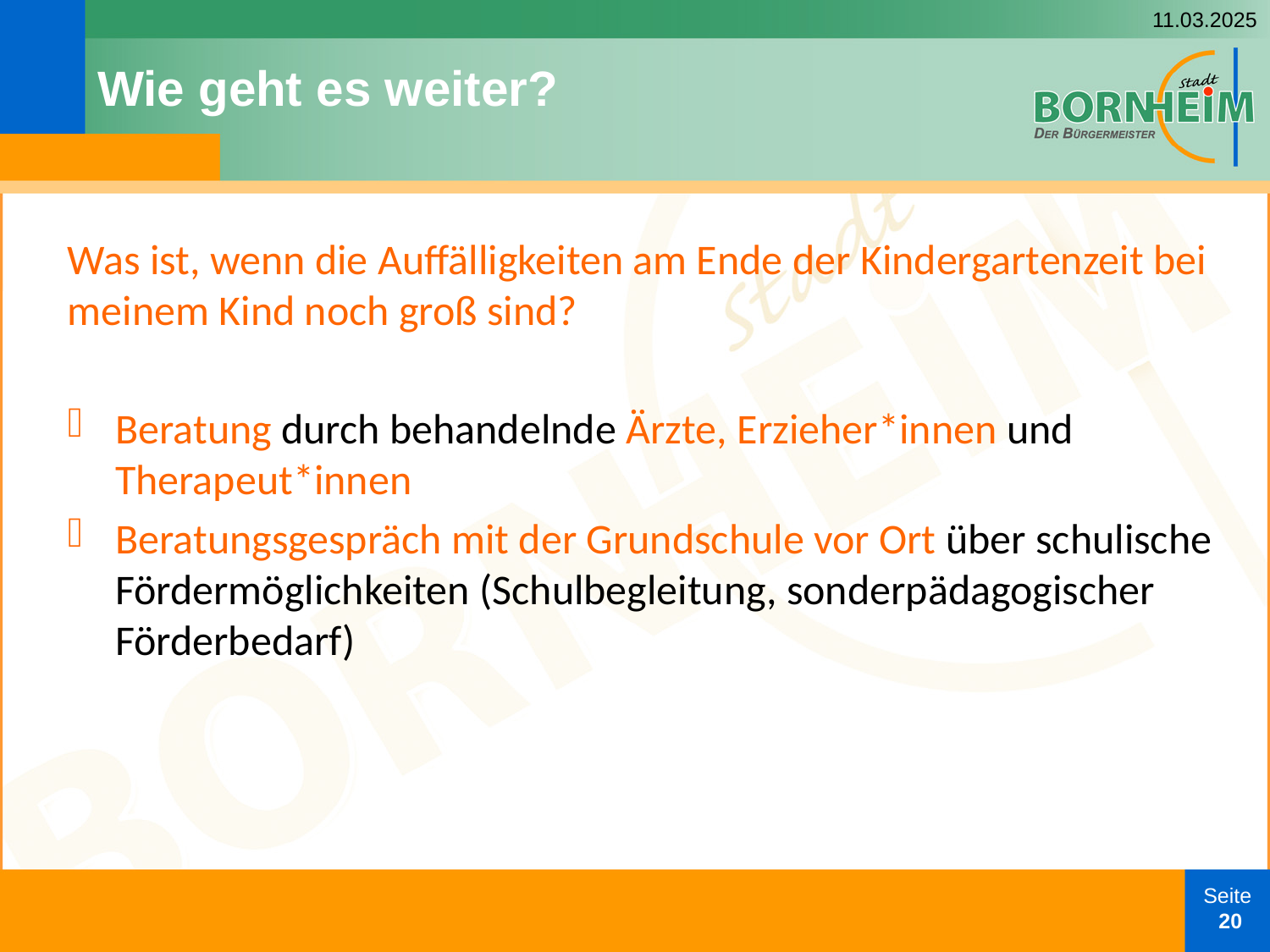

11.03.2025
# Wie geht es weiter?

Was ist, wenn die Auffälligkeiten am Ende der Kindergartenzeit bei meinem Kind noch groß sind?

Beratung durch behandelnde Ärzte, Erzieher*innen und Therapeut*innen
Beratungsgespräch mit der Grundschule vor Ort über schulische Fördermöglichkeiten (Schulbegleitung, sonderpädagogischer Förderbedarf)

Seite
 20